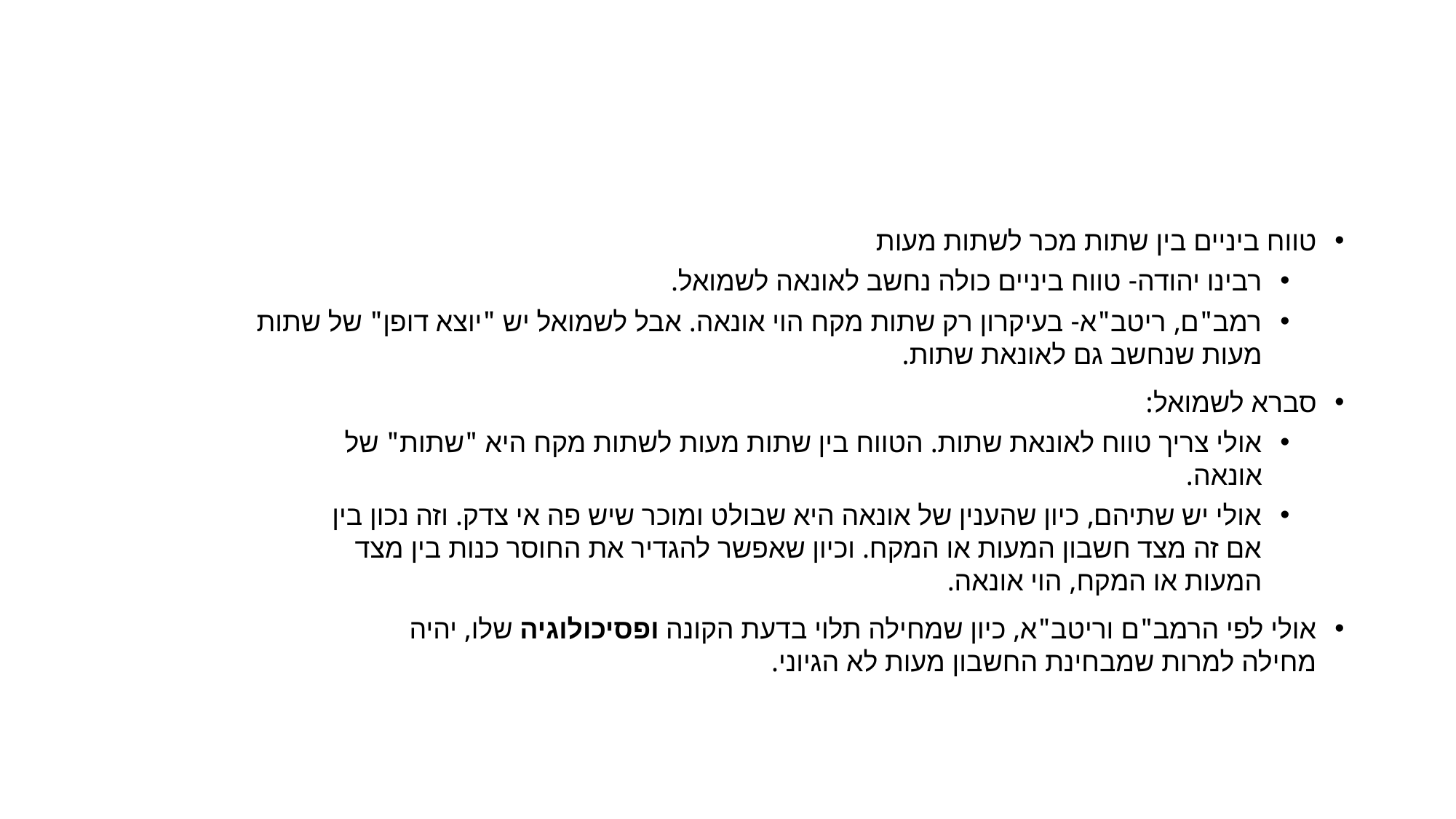

#
טווח ביניים בין שתות מכר לשתות מעות
רבינו יהודה- טווח ביניים כולה נחשב לאונאה לשמואל.
רמב"ם, ריטב"א- בעיקרון רק שתות מקח הוי אונאה. אבל לשמואל יש "יוצא דופן" של שתות מעות שנחשב גם לאונאת שתות.
סברא לשמואל:
אולי צריך טווח לאונאת שתות. הטווח בין שתות מעות לשתות מקח היא "שתות" של אונאה.
אולי יש שתיהם, כיון שהענין של אונאה היא שבולט ומוכר שיש פה אי צדק. וזה נכון בין אם זה מצד חשבון המעות או המקח. וכיון שאפשר להגדיר את החוסר כנות בין מצד המעות או המקח, הוי אונאה.
אולי לפי הרמב"ם וריטב"א, כיון שמחילה תלוי בדעת הקונה ופסיכולוגיה שלו, יהיה מחילה למרות שמבחינת החשבון מעות לא הגיוני.